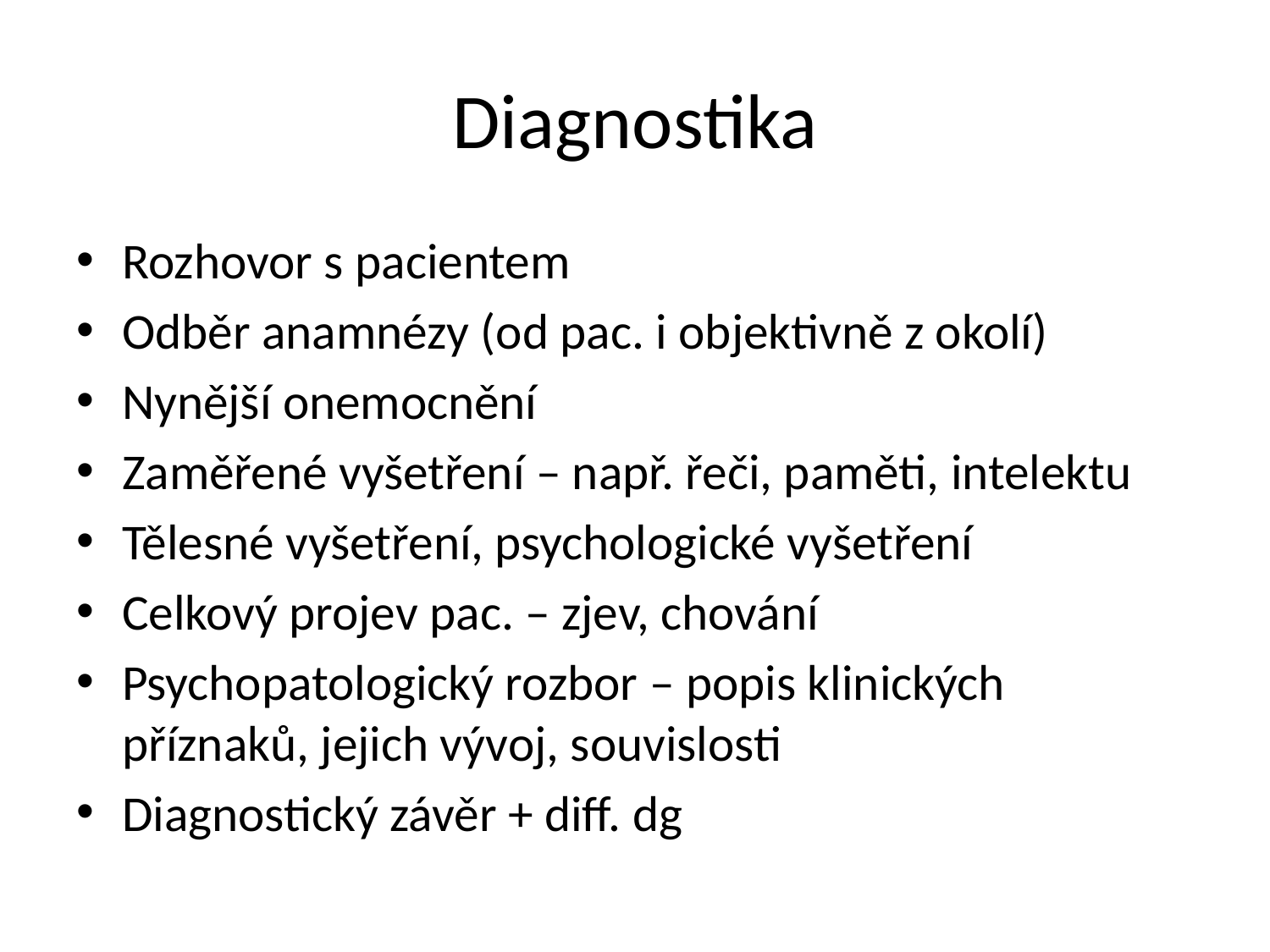

# Diagnostika
Rozhovor s pacientem
Odběr anamnézy (od pac. i objektivně z okolí)
Nynější onemocnění
Zaměřené vyšetření – např. řeči, paměti, intelektu
Tělesné vyšetření, psychologické vyšetření
Celkový projev pac. – zjev, chování
Psychopatologický rozbor – popis klinických příznaků, jejich vývoj, souvislosti
Diagnostický závěr + diff. dg